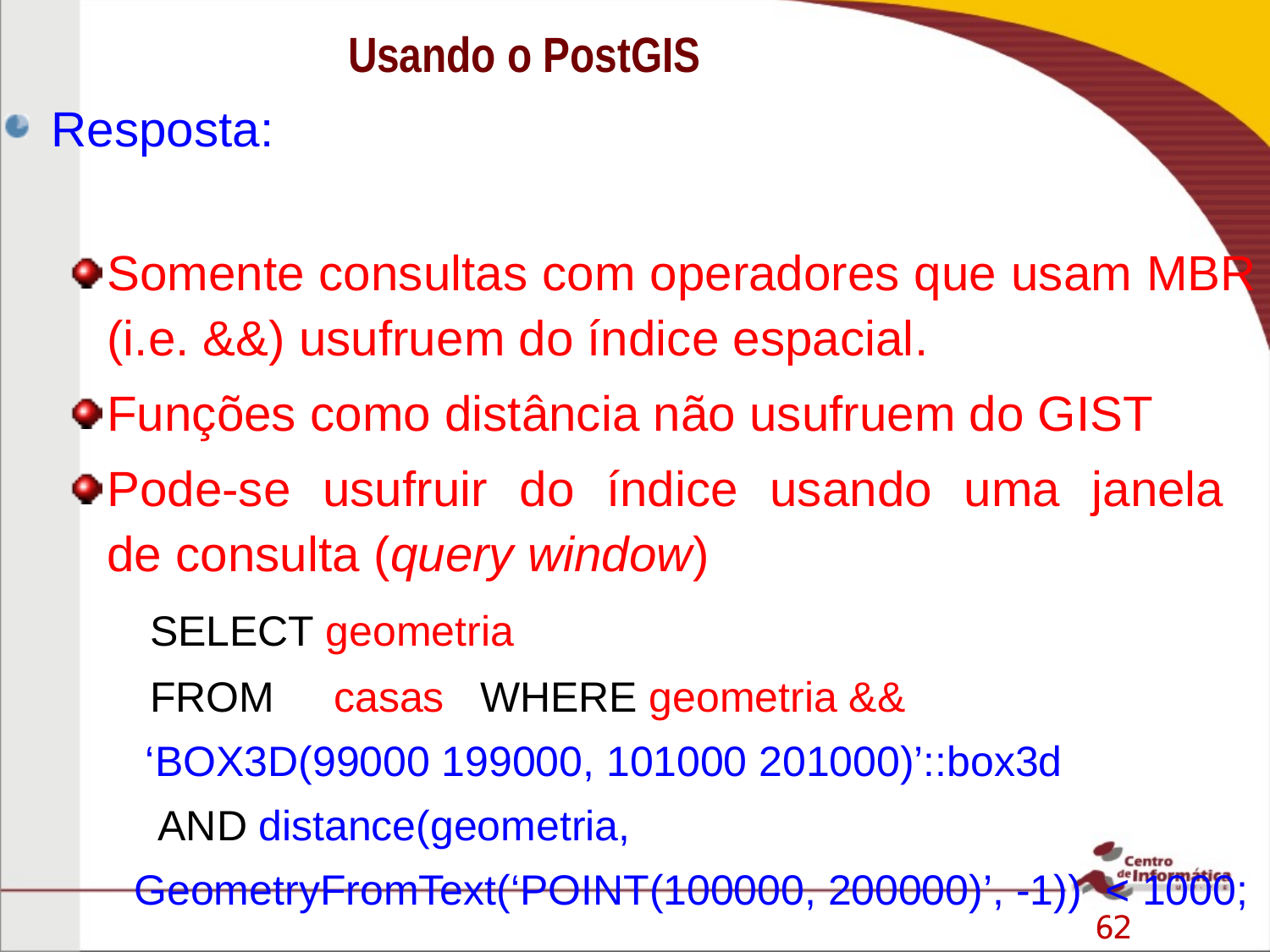

# Usando o PostGIS
Resposta:

Somente consultas com operadores que usam MBR (i.e. &&) usufruem do índice espacial.
Funções como distância não usufruem do GIST
Pode-se usufruir do índice usando uma janela
de consulta (query window)
      SELECT geometria
       FROM     casas   WHERE geometria &&
            ‘BOX3D(99000 199000, 101000 201000)’::box3d
             AND distance(geometria,
           GeometryFromText(‘POINT(100000, 200000)’, -1))  < 1000;